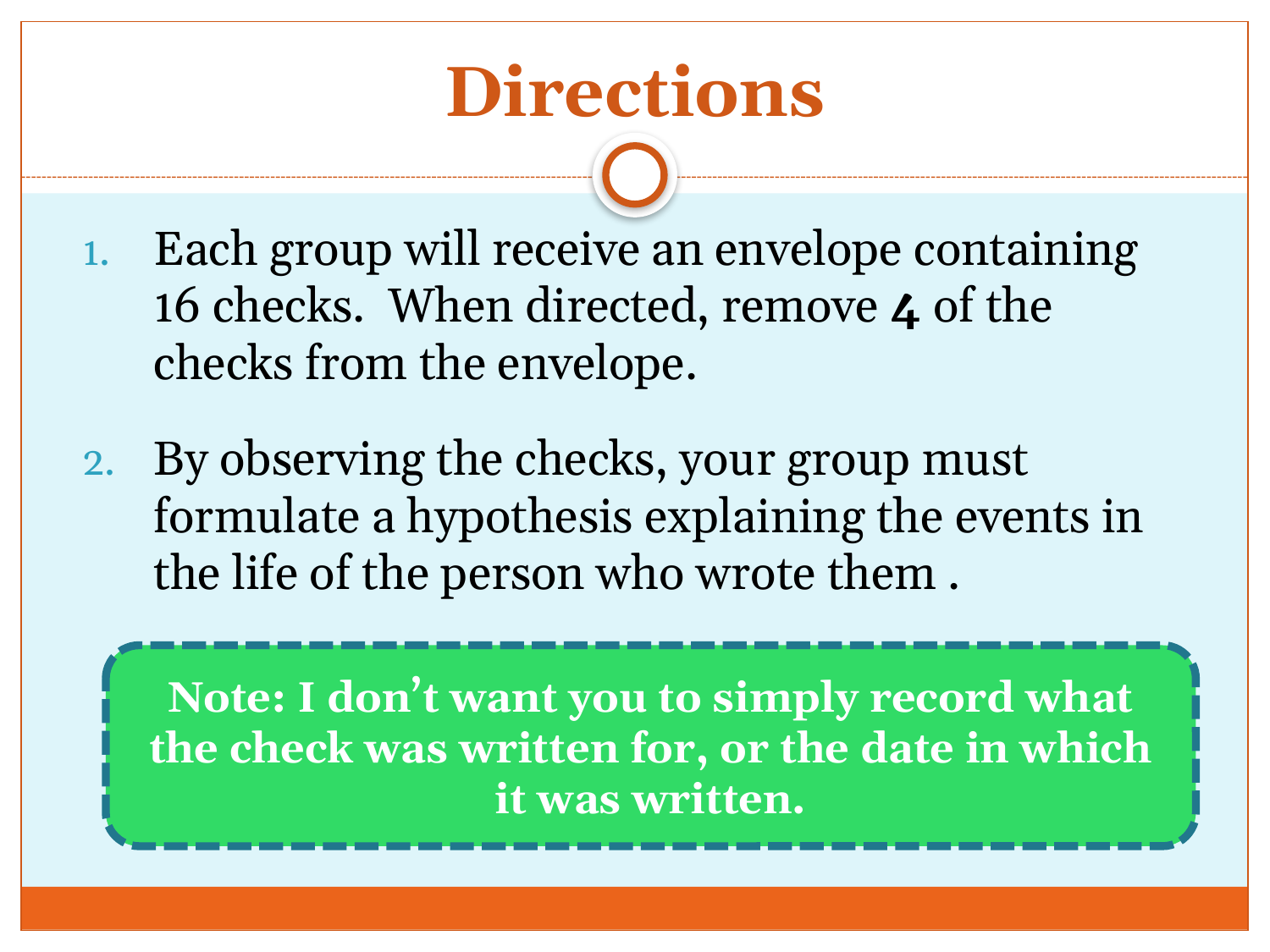

# Directions
Each group will receive an envelope containing 16 checks.  When directed, remove 4 of the checks from the envelope.

By observing the checks, your group must formulate a hypothesis explaining the events in the life of the person who wrote them .

Note: I don’t want you to simply record what the check was written for, or the date in which it was written.